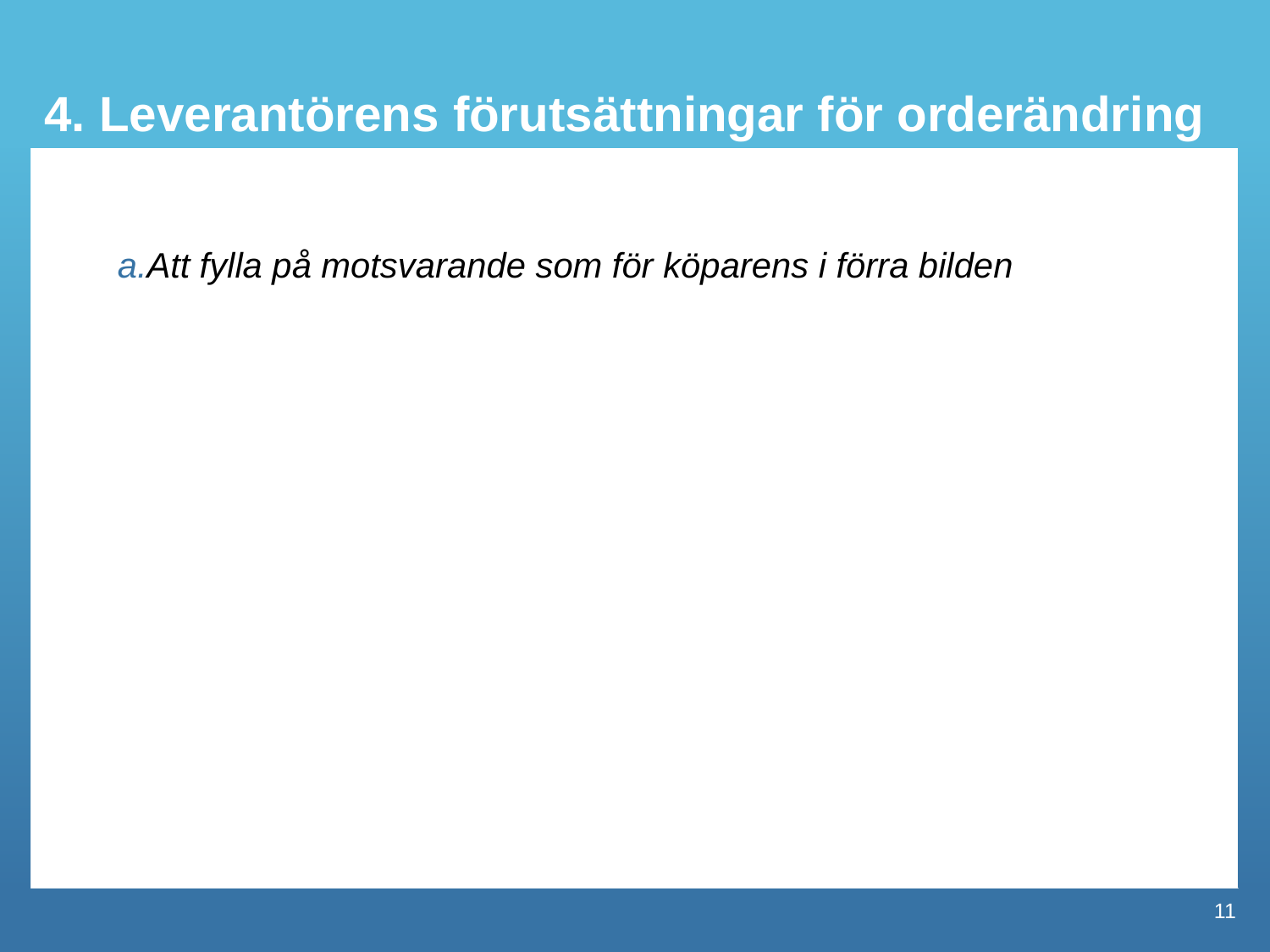

4. Leverantörens förutsättningar för orderändring
Att fylla på motsvarande som för köparens i förra bilden

11